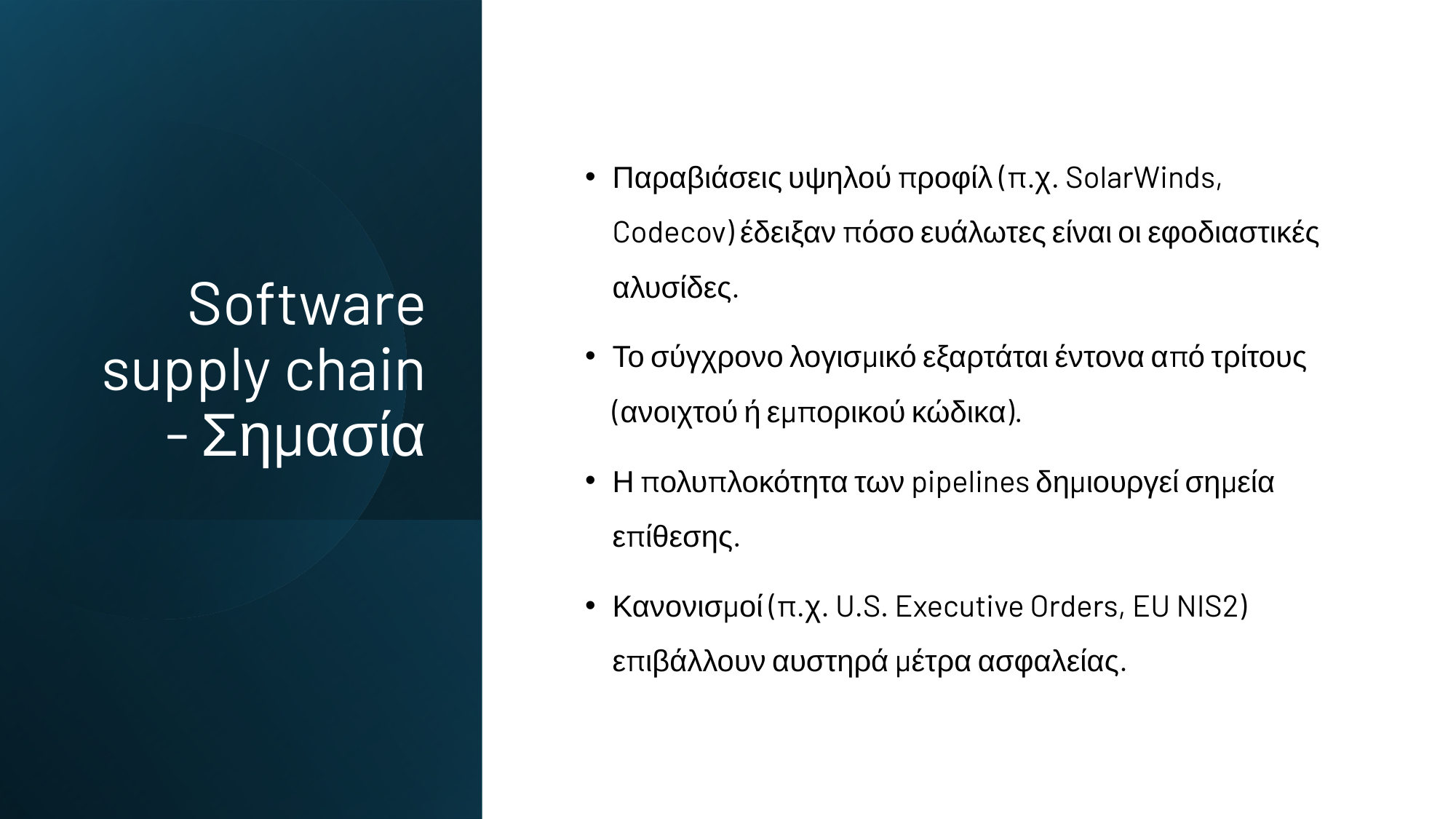

# Software supply chain - Σημασία
Παραβιάσεις υψηλού προφίλ (π.χ. SolarWinds, Codecov) έδειξαν πόσο ευάλωτες είναι οι εφοδιαστικές αλυσίδες.
Το σύγχρονο λογισμικό εξαρτάται έντονα από τρίτους (ανοιχτού ή εμπορικού κώδικα).
Η πολυπλοκότητα των pipelines δημιουργεί σημεία επίθεσης.
Κανονισμοί (π.χ. U.S. Executive Orders, EU NIS2) επιβάλλουν αυστηρά μέτρα ασφαλείας.